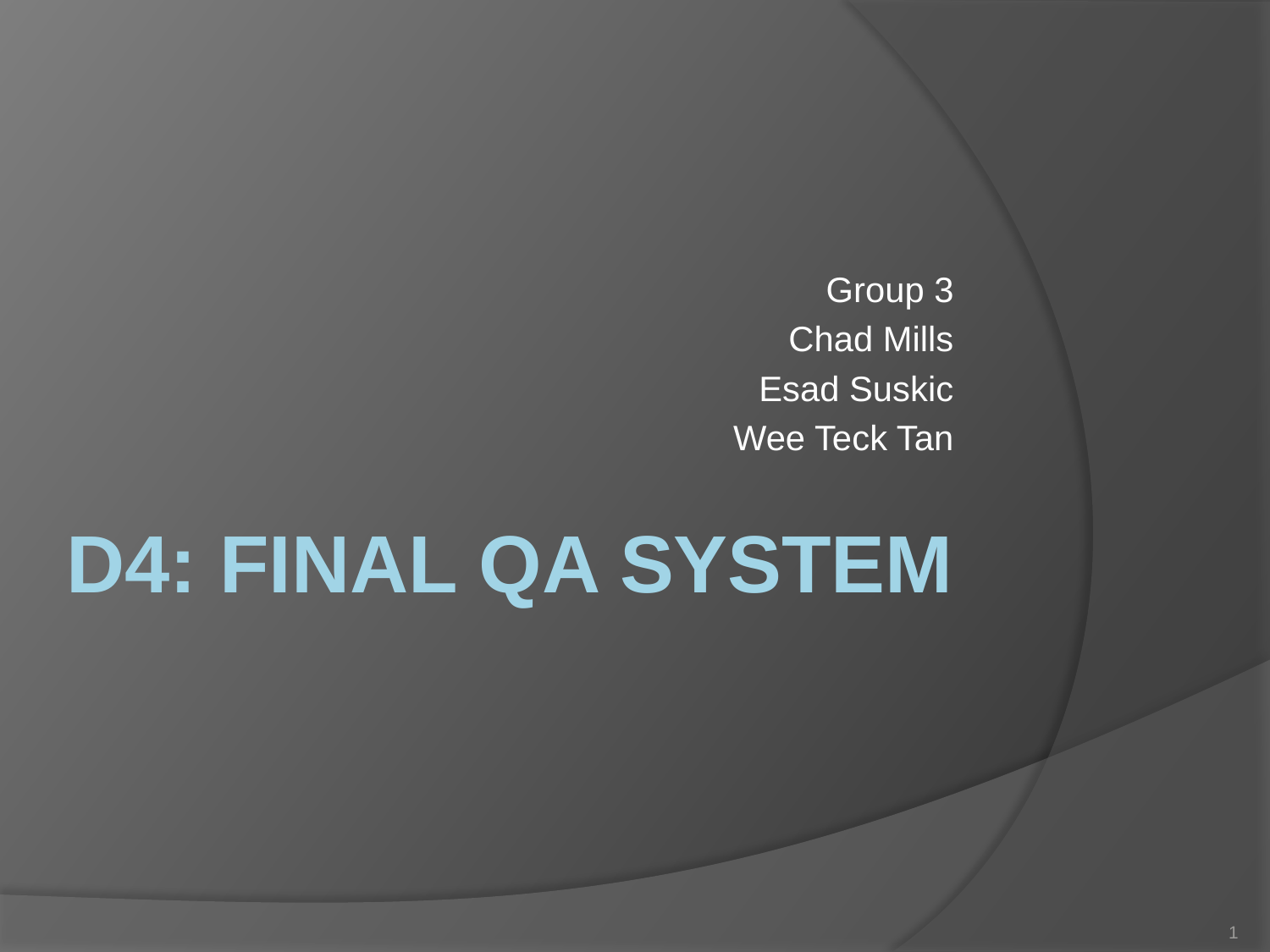

Group 3
Chad Mills
Esad Suskic
Wee Teck Tan
# D4: Final QA System
1